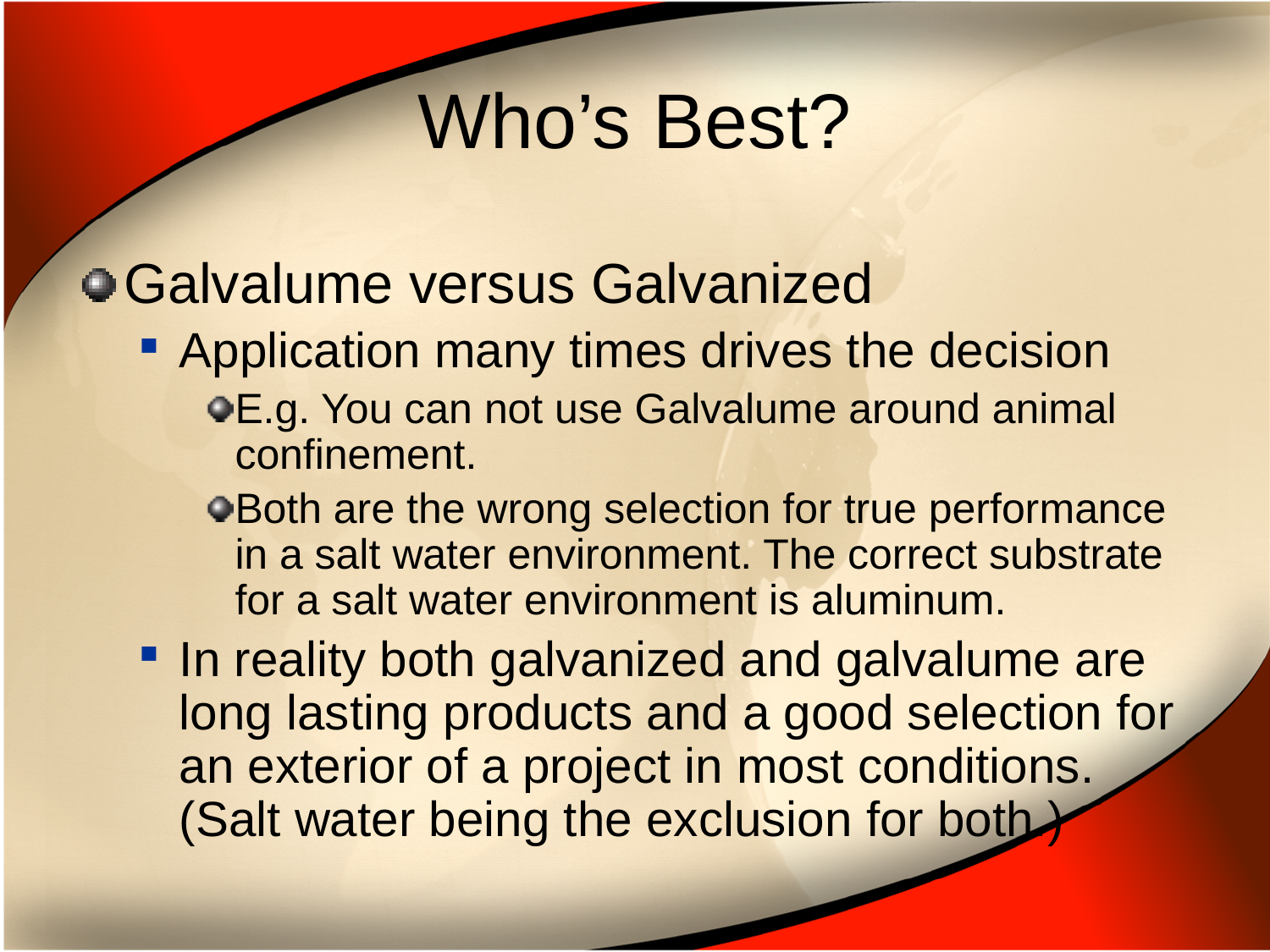

# Who’s Best?

Galvalume versus Galvanized
Application many times drives the decision
E.g. You can not use Galvalume around animal confinement.
Both are the wrong selection for true performance in a salt water environment. The correct substrate for a salt water environment is aluminum.
In reality both galvanized and galvalume are long lasting products and a good selection for an exterior of a project in most conditions. (Salt water being the exclusion for both.)